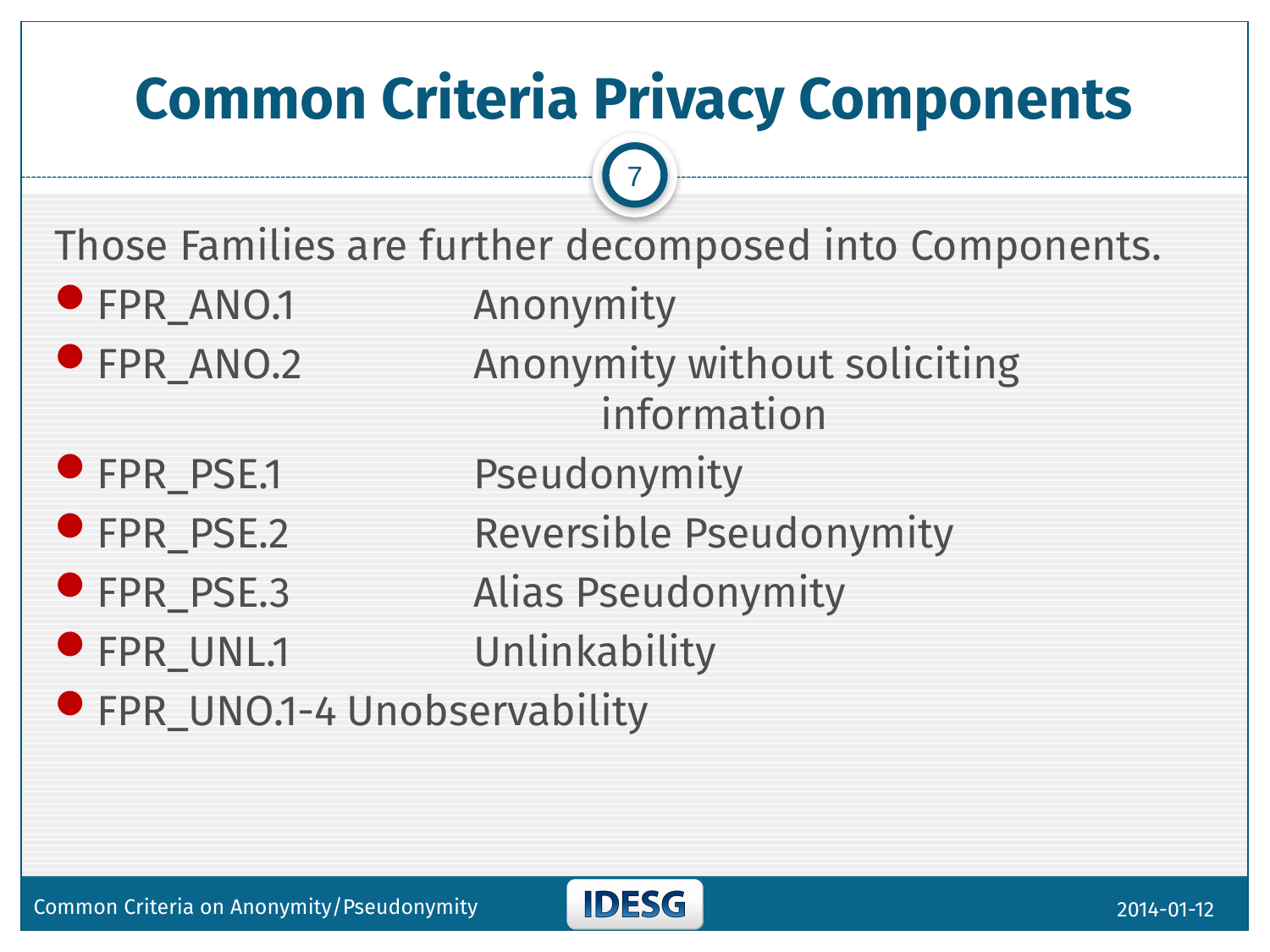

# Common Criteria Privacy Components
7
Those Families are further decomposed into Components.
FPR_ANO.1		Anonymity
FPR_ANO.2		Anonymity without soliciting 					information
FPR_PSE.1		Pseudonymity
FPR_PSE.2		Reversible Pseudonymity
FPR_PSE.3		Alias Pseudonymity
FPR_UNL.1		Unlinkability
FPR_UNO.1-4	Unobservability
Common Criteria on Anonymity/Pseudonymity
2014-01-12